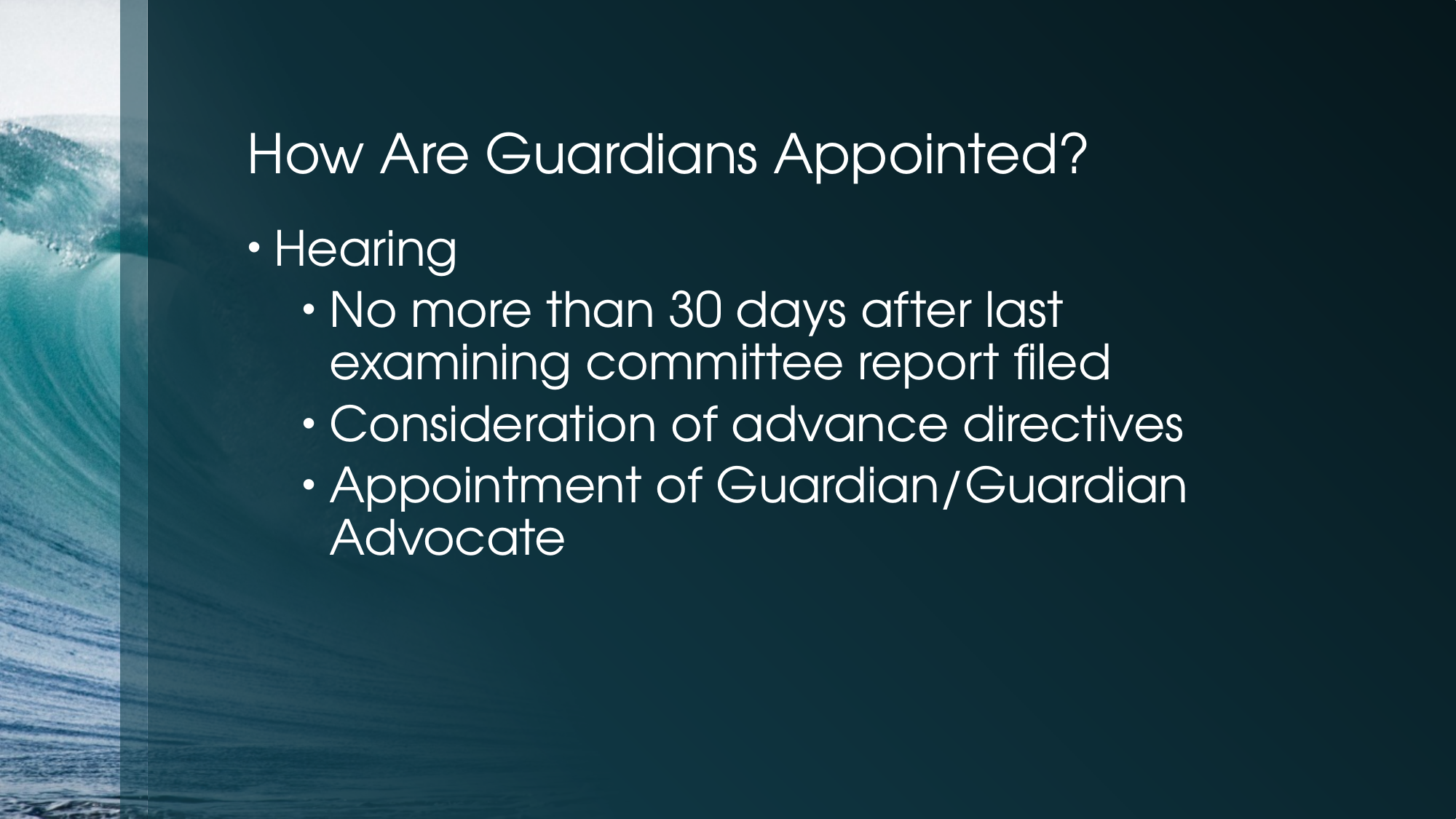

# How Are Guardians Appointed?
Hearing
No more than 30 days after last examining committee report filed
Consideration of advance directives
Appointment of Guardian/Guardian Advocate